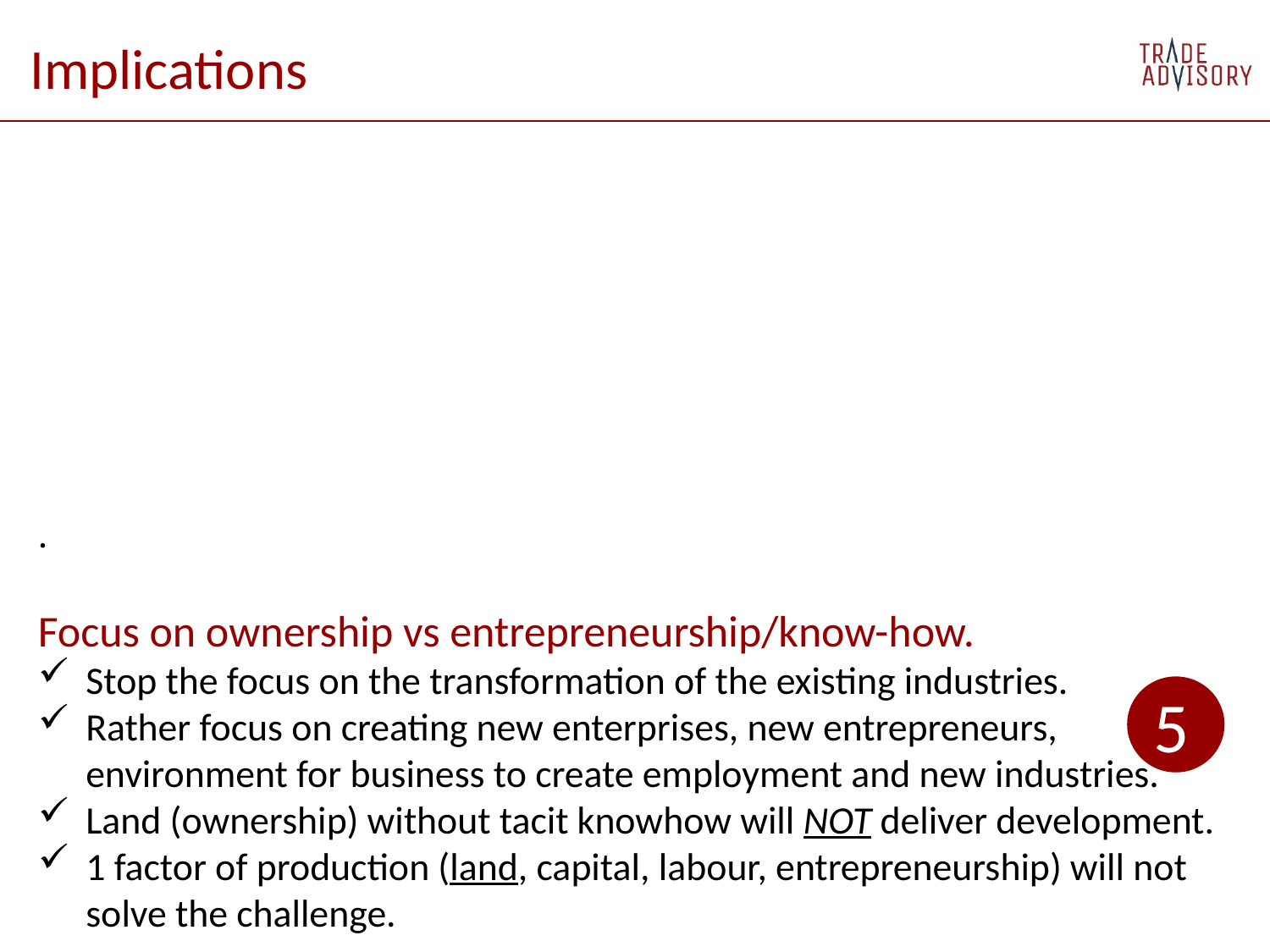

Implications
.

Focus on ownership vs entrepreneurship/know-how.
Stop the focus on the transformation of the existing industries.
Rather focus on creating new enterprises, new entrepreneurs, environment for business to create employment and new industries.
Land (ownership) without tacit knowhow will NOT deliver development.
1 factor of production (land, capital, labour, entrepreneurship) will not solve the challenge.
5